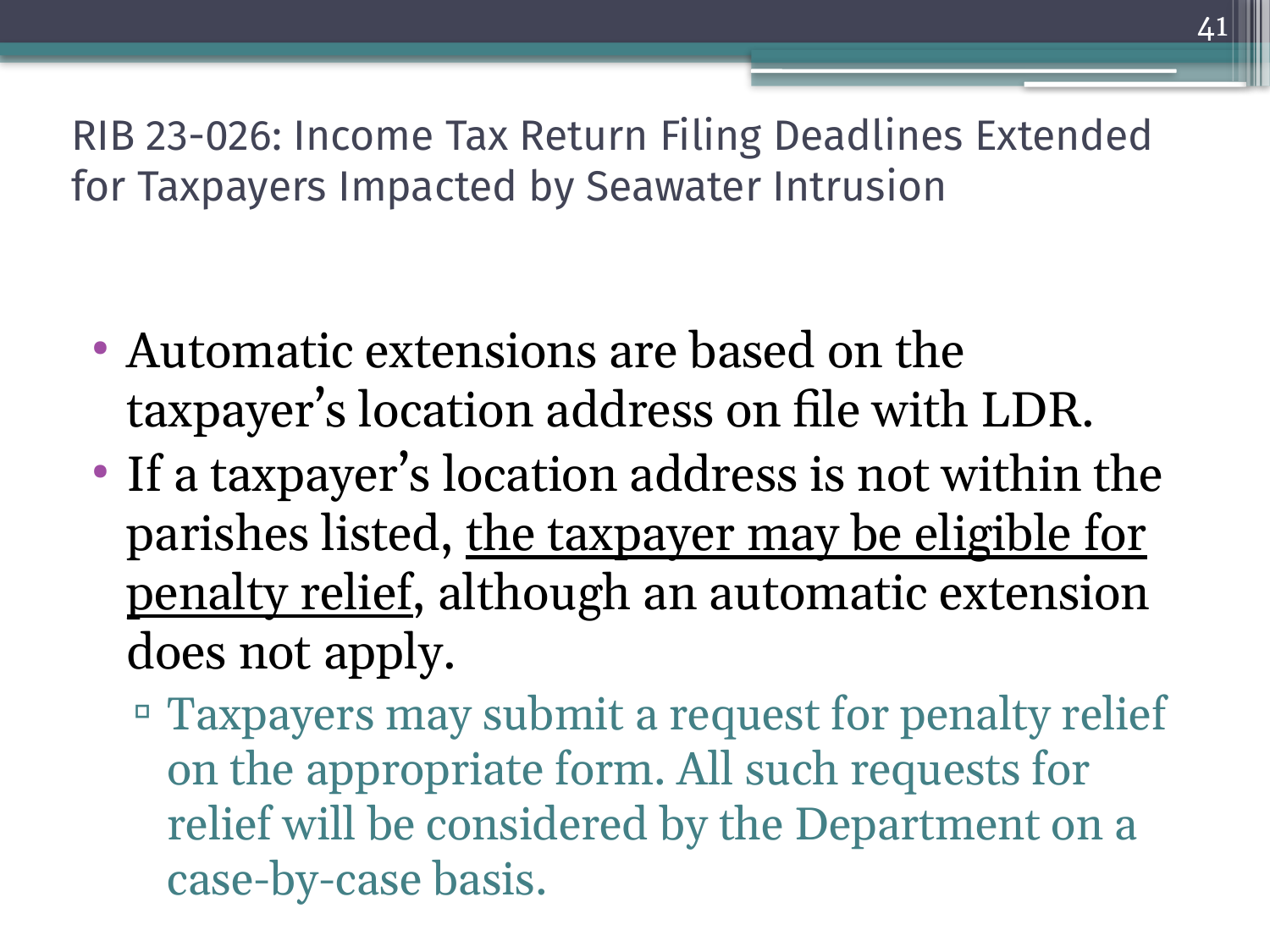

41
# RIB 23-026: Income Tax Return Filing Deadlines Extended for Taxpayers Impacted by Seawater Intrusion
Automatic extensions are based on the taxpayer’s location address on file with LDR.
If a taxpayer’s location address is not within the parishes listed, the taxpayer may be eligible for penalty relief, although an automatic extension does not apply.
Taxpayers may submit a request for penalty relief on the appropriate form. All such requests for relief will be considered by the Department on a case-by-case basis.